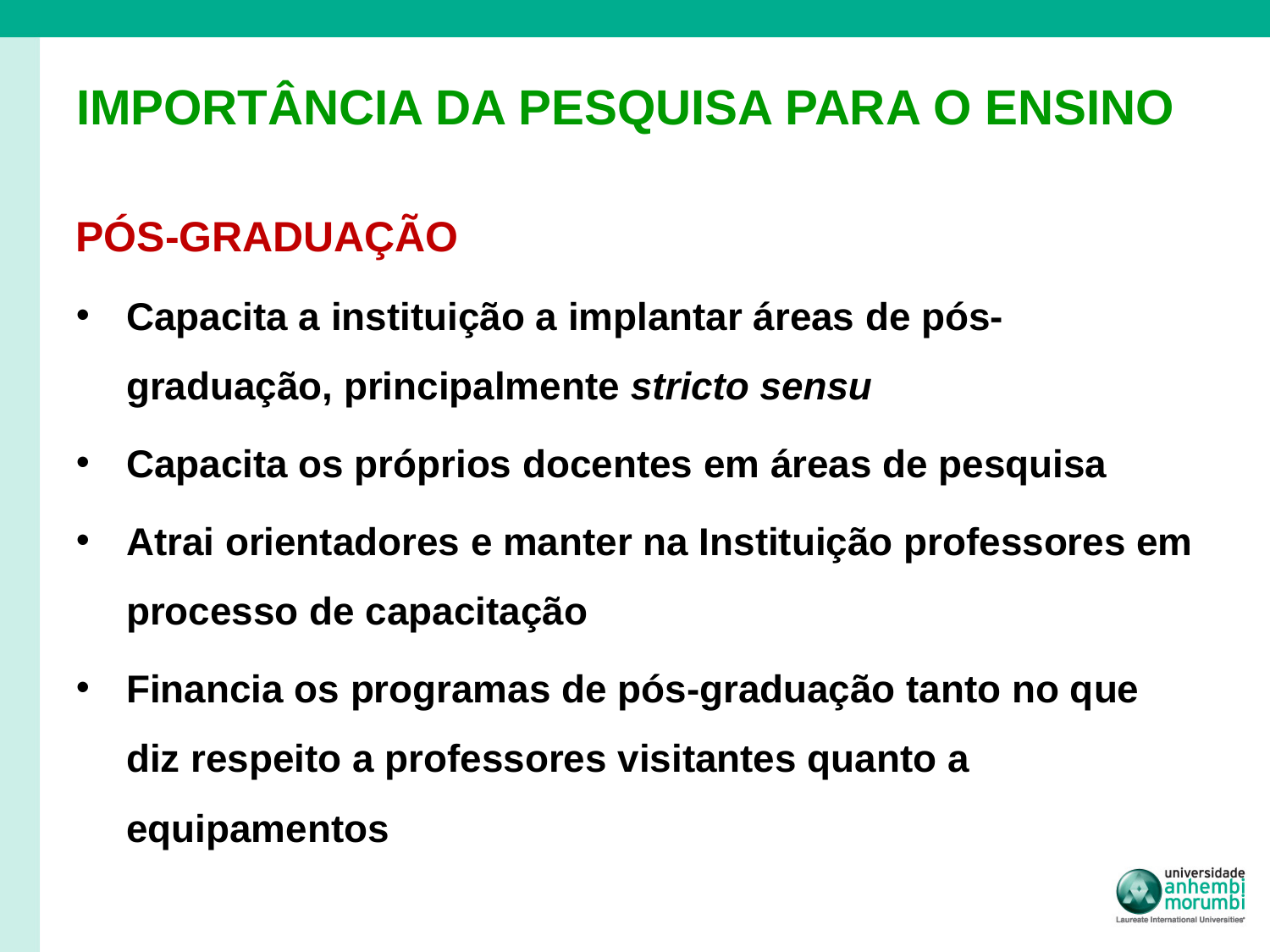

# IMPORTÂNCIA DA PESQUISA PARA O ENSINO
PÓS-GRADUAÇÃO
Capacita a instituição a implantar áreas de pós-graduação, principalmente stricto sensu
Capacita os próprios docentes em áreas de pesquisa
Atrai orientadores e manter na Instituição professores em processo de capacitação
Financia os programas de pós-graduação tanto no que diz respeito a professores visitantes quanto a equipamentos